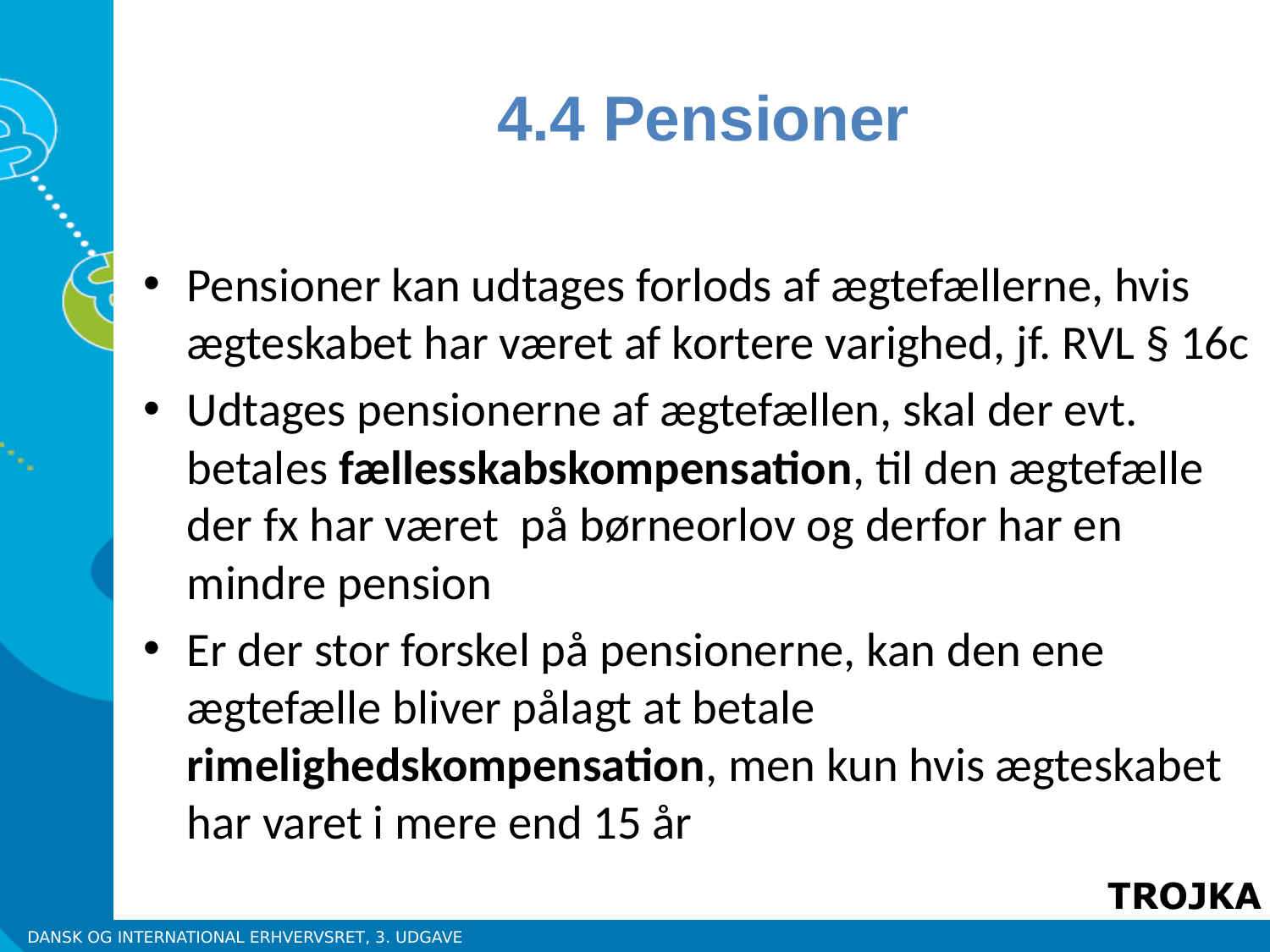

4.4 Pensioner
Pensioner kan udtages forlods af ægtefællerne, hvis ægteskabet har været af kortere varighed, jf. RVL § 16c
Udtages pensionerne af ægtefællen, skal der evt. betales fællesskabskompensation, til den ægtefælle der fx har været  på børneorlov og derfor har en mindre pension
Er der stor forskel på pensionerne, kan den ene ægtefælle bliver pålagt at betale rimelighedskompensation, men kun hvis ægteskabet har varet i mere end 15 år